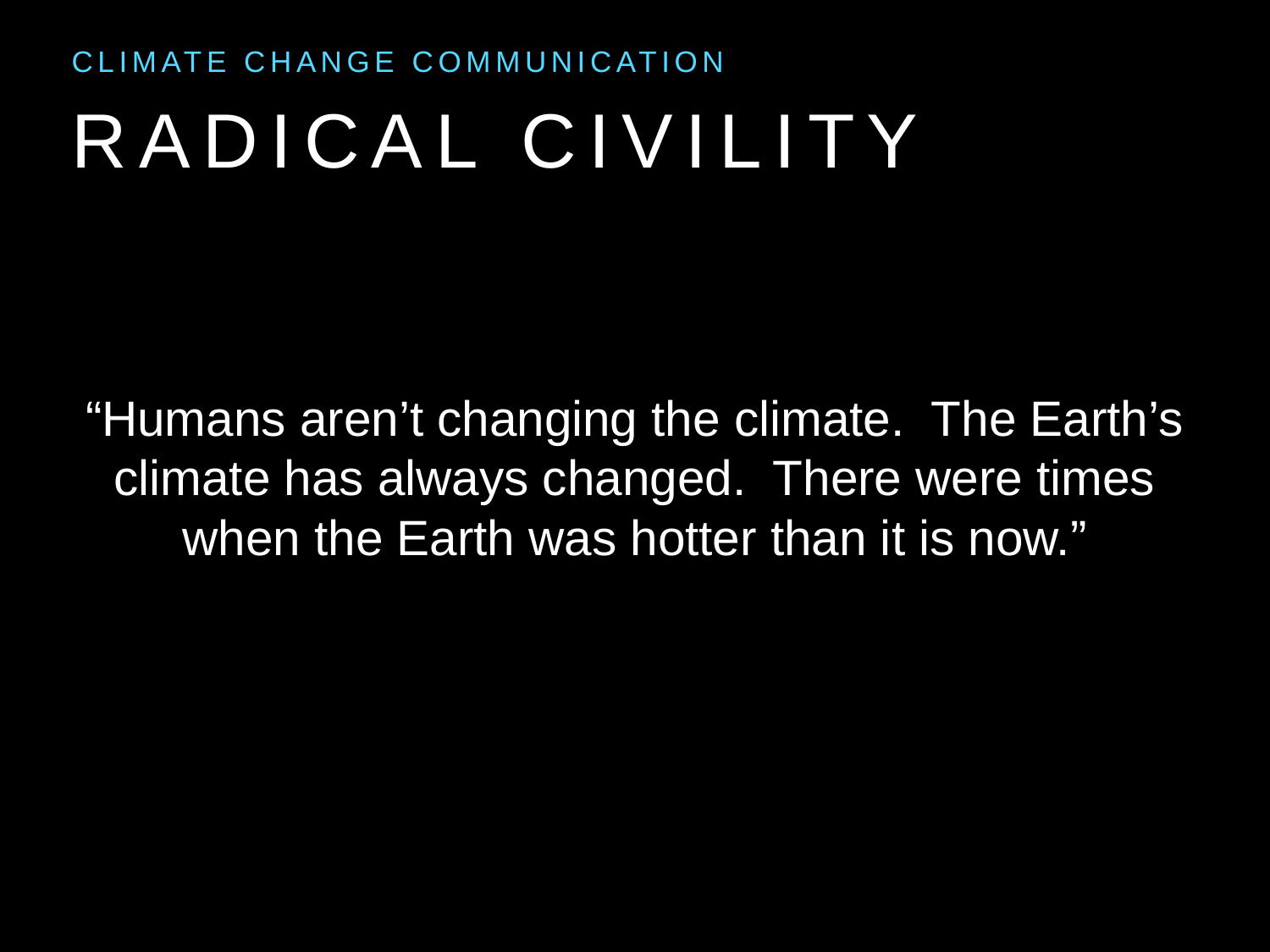

CLIMATE CHANGE COMMUNiCATION
# Radical Civility
“Humans aren’t changing the climate.  The Earth’s climate has always changed.  There were times when the Earth was hotter than it is now.”